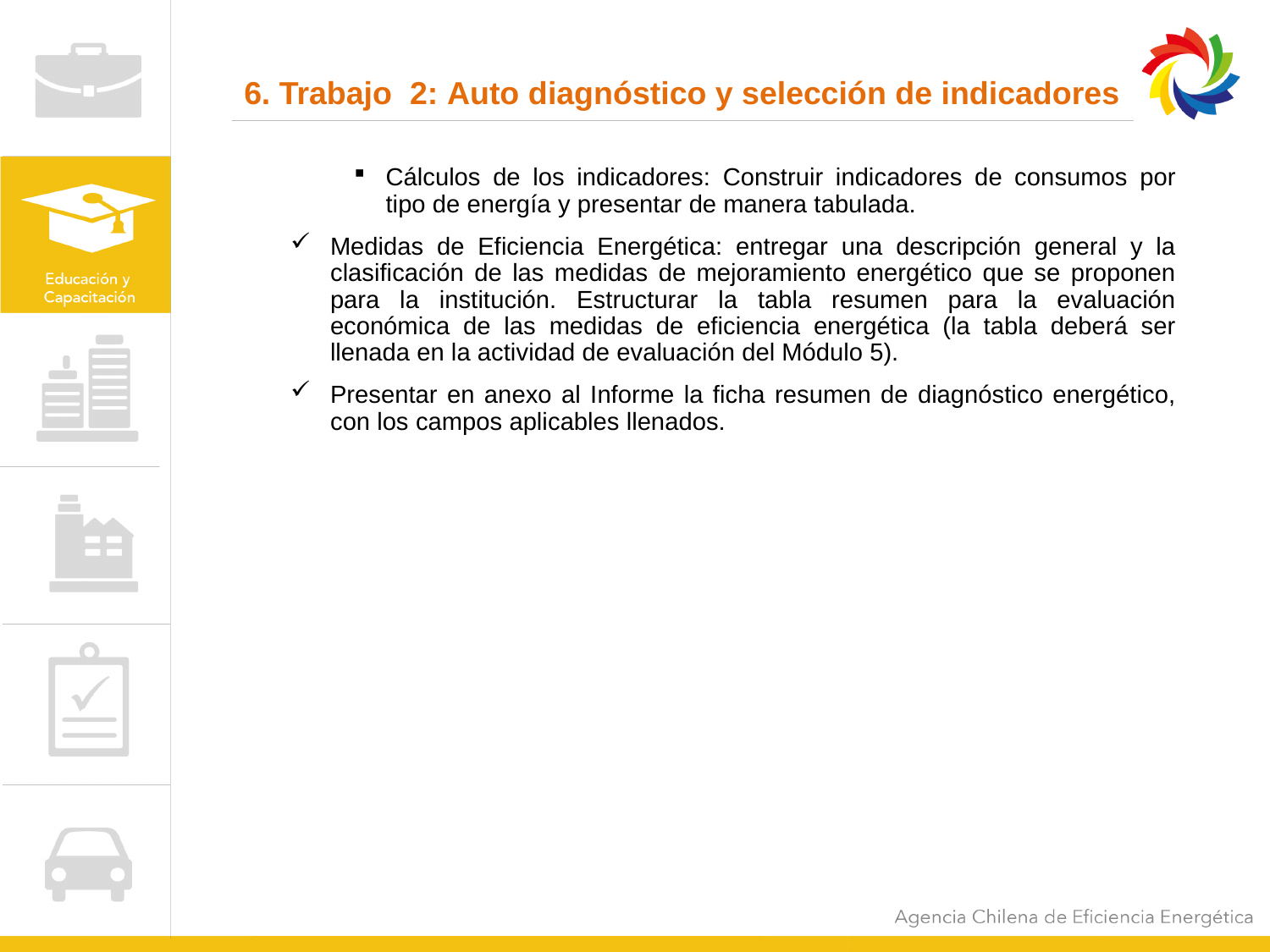

# 6. Trabajo  2: Auto diagnóstico y selección de indicadores
Cálculos de los indicadores: Construir indicadores de consumos por tipo de energía y presentar de manera tabulada.
Medidas de Eficiencia Energética: entregar una descripción general y la clasificación de las medidas de mejoramiento energético que se proponen para la institución. Estructurar la tabla resumen para la evaluación económica de las medidas de eficiencia energética (la tabla deberá ser llenada en la actividad de evaluación del Módulo 5).
Presentar en anexo al Informe la ficha resumen de diagnóstico energético, con los campos aplicables llenados.